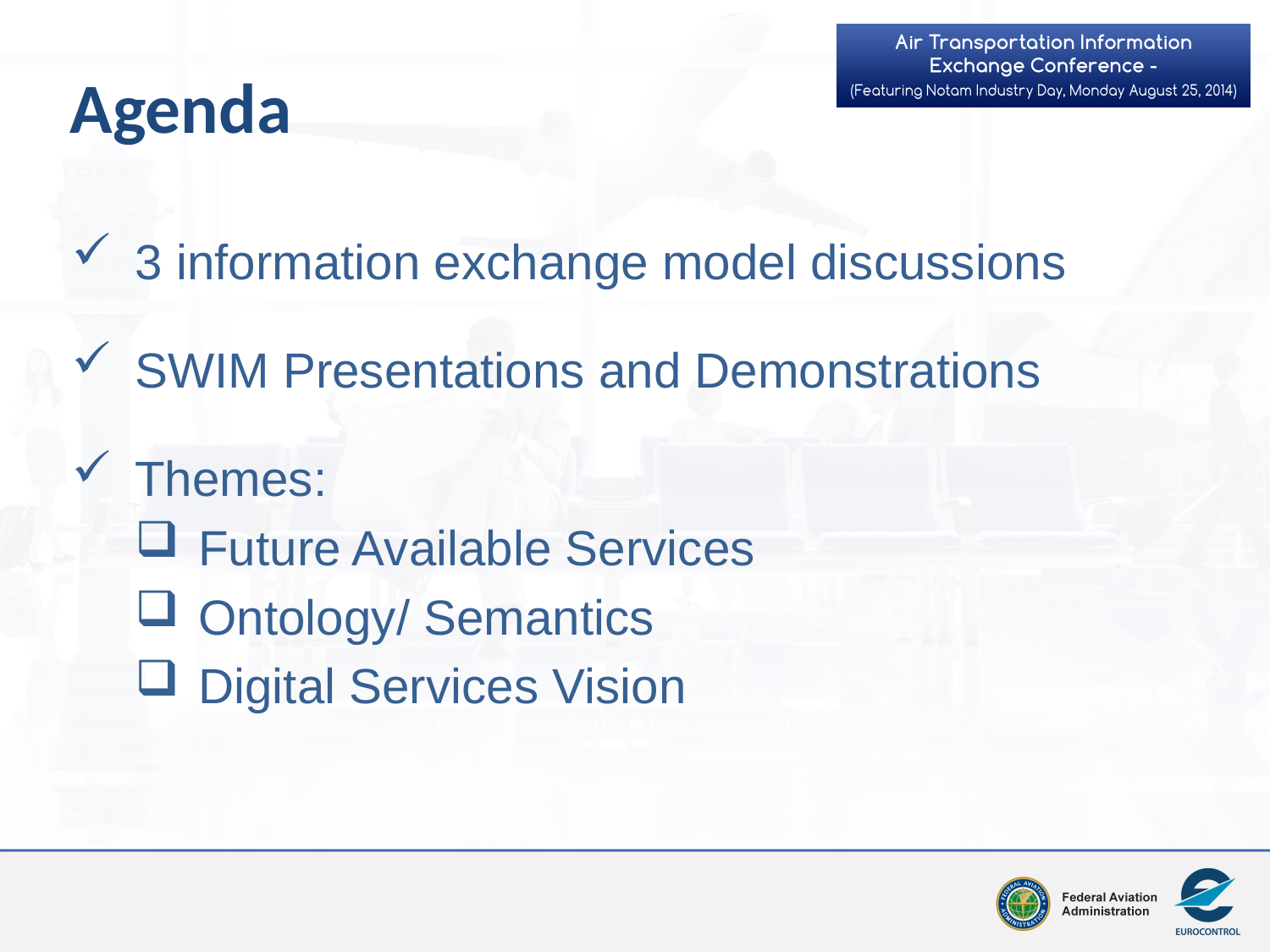

Agenda

3 information exchange model discussions

SWIM Presentations and Demonstrations

Themes:
Future Available Services
Ontology/ Semantics
Digital Services Vision